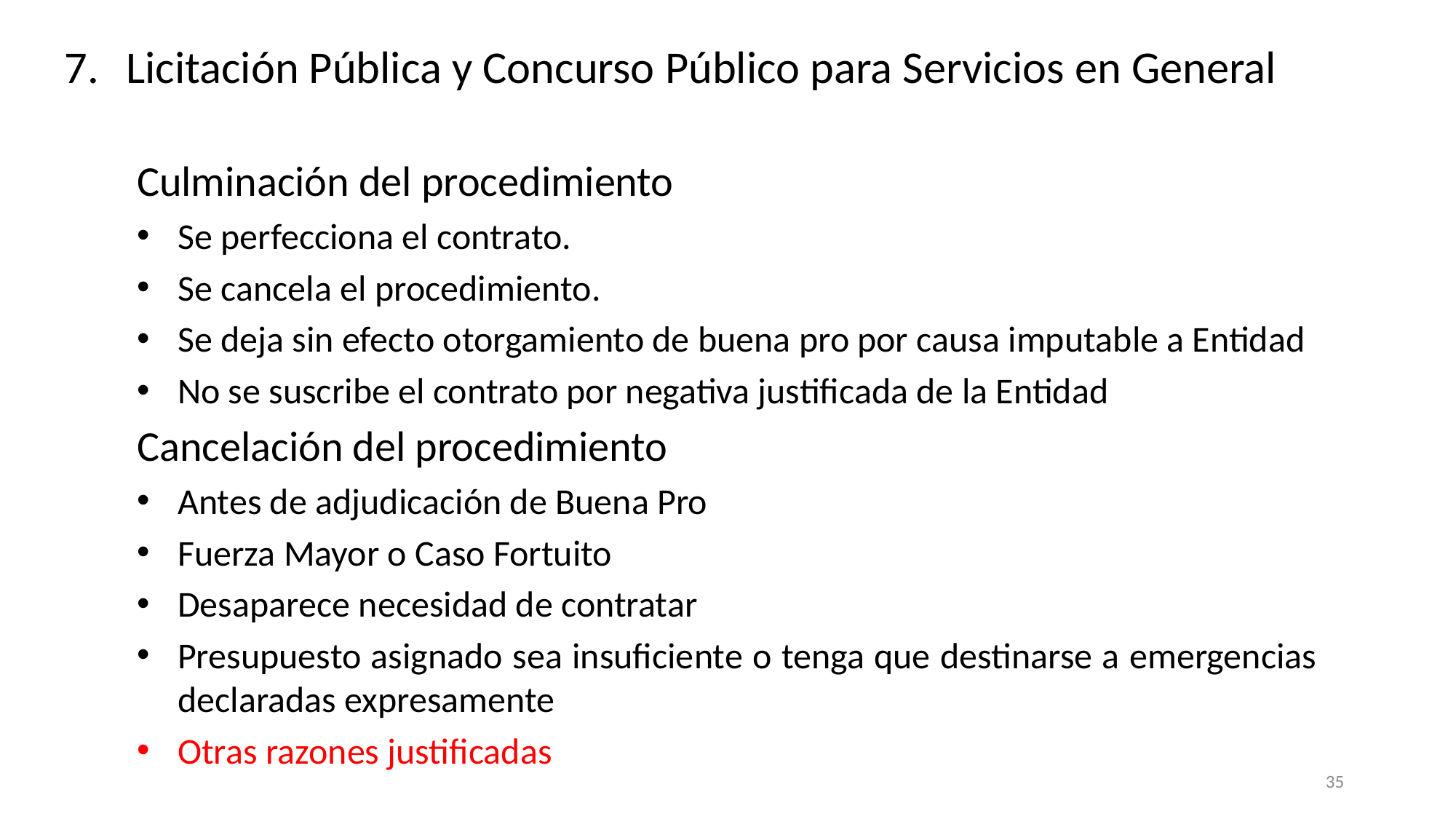

Licitación Pública y Concurso Público para Servicios en General
Culminación del procedimiento
Se perfecciona el contrato.
Se cancela el procedimiento.
Se deja sin efecto otorgamiento de buena pro por causa imputable a Entidad
No se suscribe el contrato por negativa justificada de la Entidad
Cancelación del procedimiento
Antes de adjudicación de Buena Pro
Fuerza Mayor o Caso Fortuito
Desaparece necesidad de contratar
Presupuesto asignado sea insuficiente o tenga que destinarse a emergencias declaradas expresamente
Otras razones justificadas

35